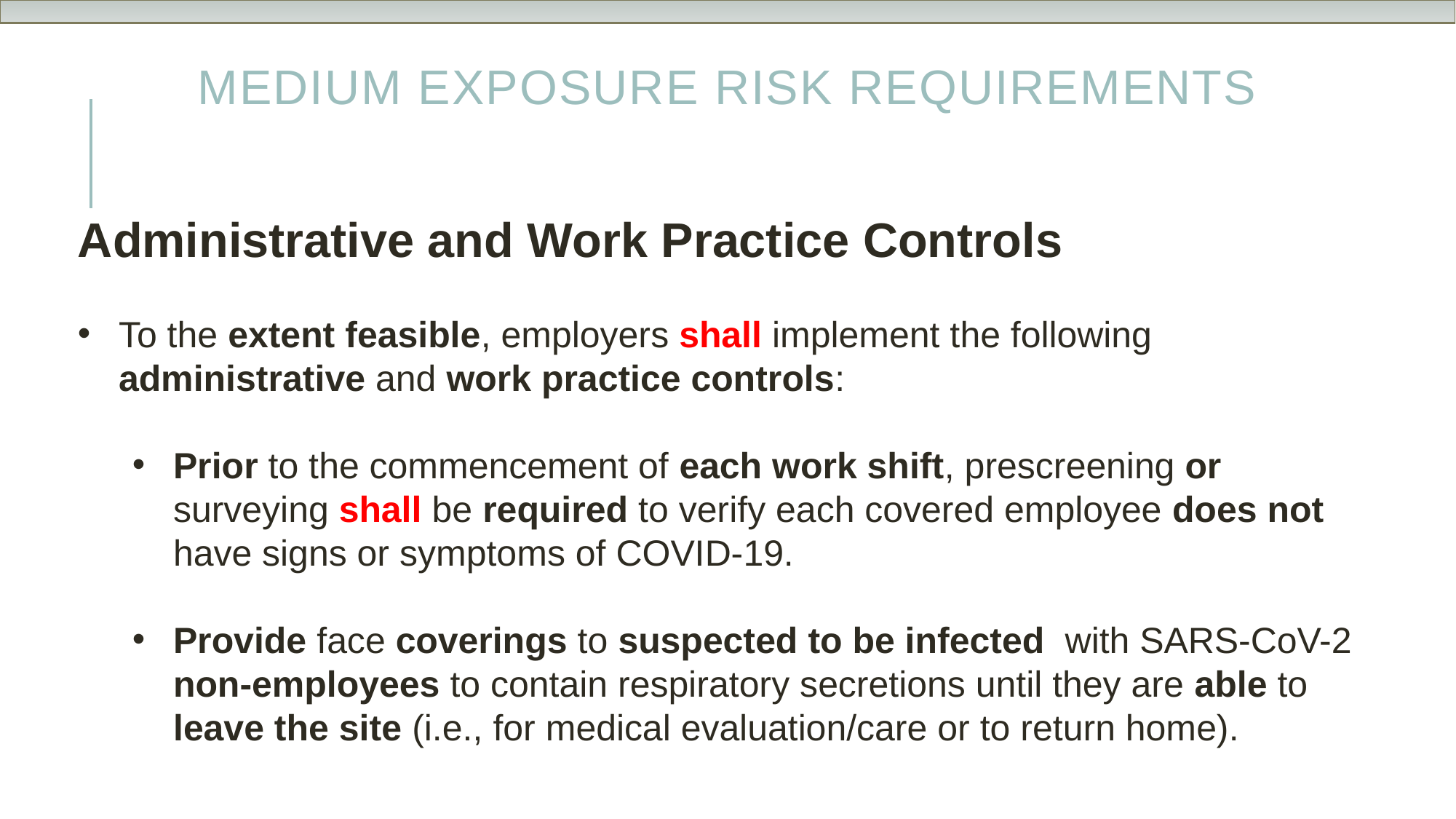

# Medium Exposure Risk Requirements
Administrative and Work Practice Controls

To the extent feasible, employers shall implement the following administrative and work practice controls:

Prior to the commencement of each work shift, prescreening or surveying shall be required to verify each covered employee does not have signs or symptoms of COVID-19.

Provide face coverings to suspected to be infected  with SARS-CoV-2 non-employees to contain respiratory secretions until they are able to leave the site (i.e., for medical evaluation/care or to return home).